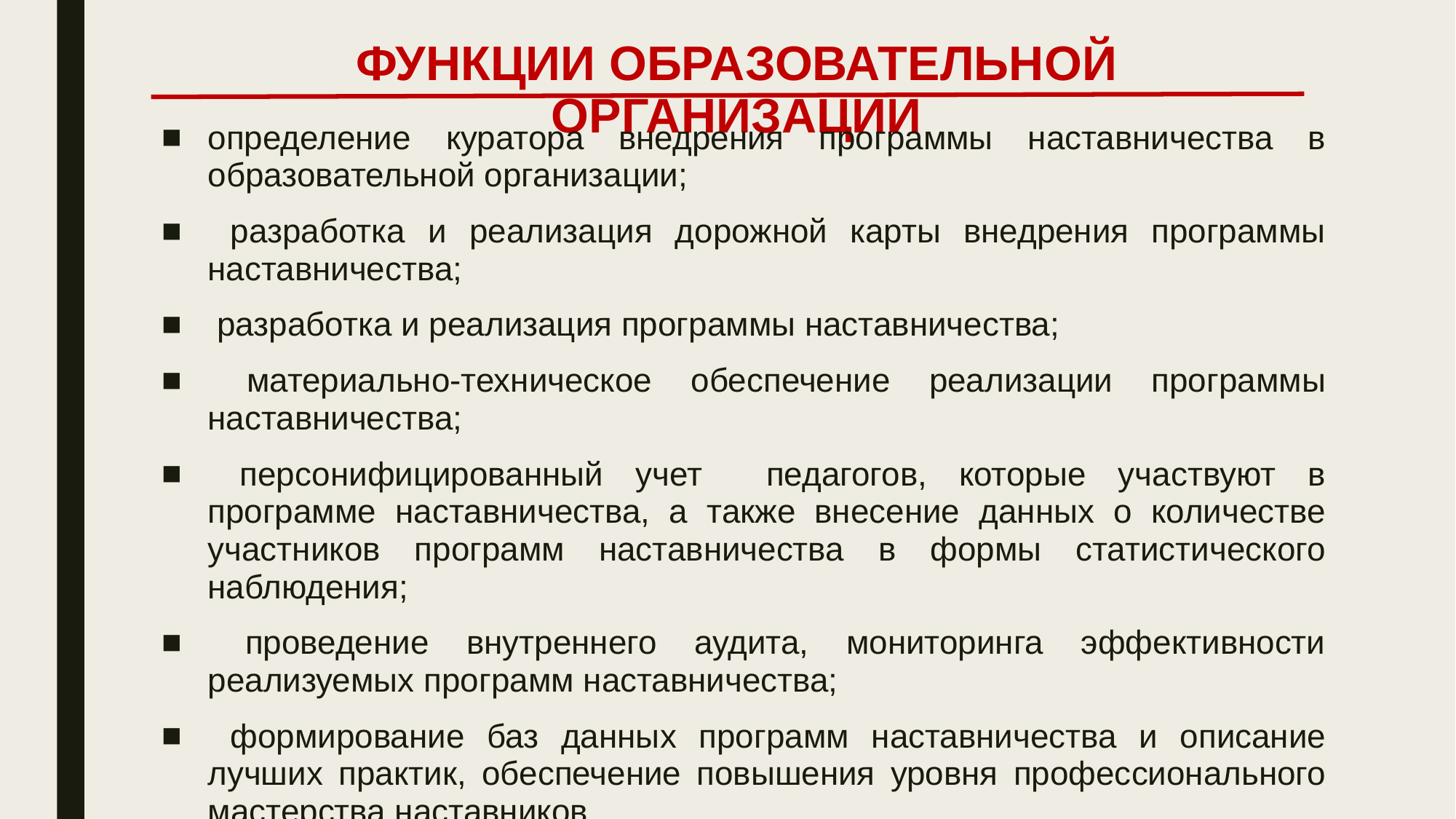

# ФУНКЦИИ ОБРАЗОВАТЕЛЬНОЙ ОРГАНИЗАЦИИ
определение куратора внедрения программы наставничества в образовательной организации;
 разработка и реализация дорожной карты внедрения программы наставничества;
 разработка и реализация программы наставничества;
 материально-техническое обеспечение реализации программы наставничества;
 персонифицированный учет  педагогов, которые участвуют в программе наставничества, а также внесение данных о количестве участников программ наставничества в формы статистического наблюдения;
 проведение внутреннего аудита, мониторинга эффективности реализуемых программ наставничества;
 формирование баз данных программ наставничества и описание лучших практик, обеспечение повышения уровня профессионального мастерства наставников.